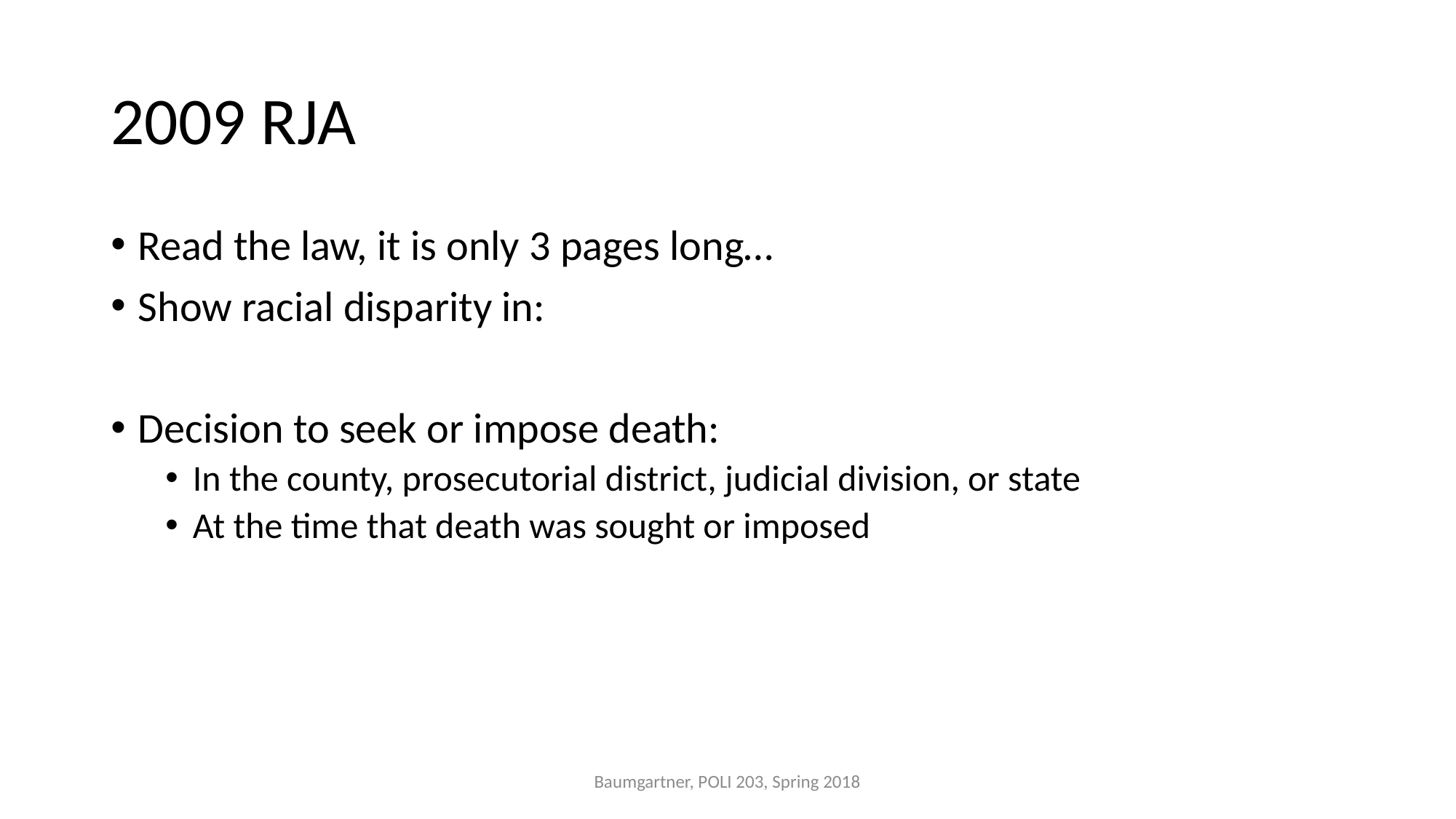

# 2009 RJA
Read the law, it is only 3 pages long…
Show racial disparity in:

Decision to seek or impose death:
In the county, prosecutorial district, judicial division, or state
At the time that death was sought or imposed
Baumgartner, POLI 203, Spring 2018